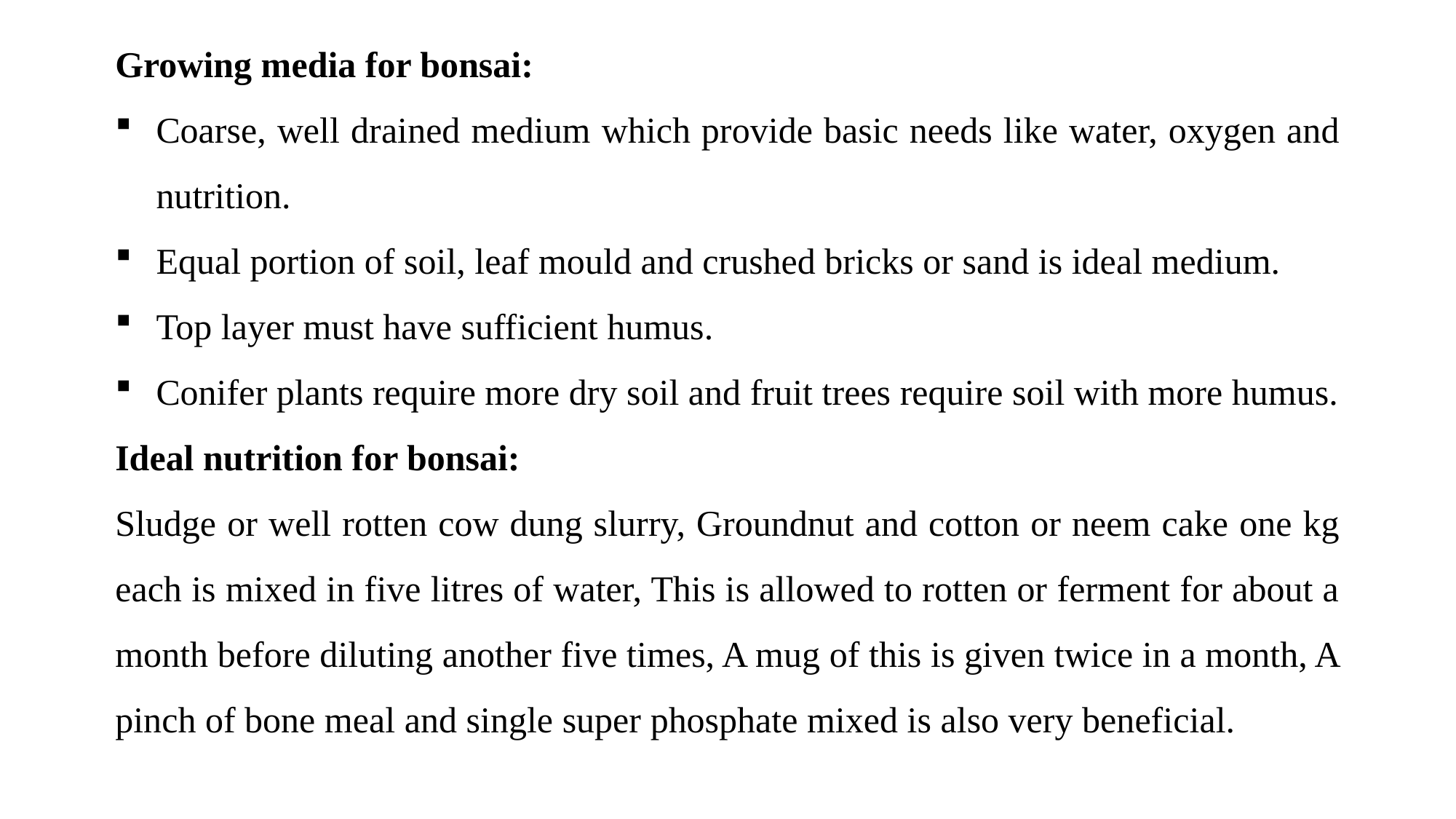

Growing media for bonsai:
Coarse, well drained medium which provide basic needs like water, oxygen and nutrition.
Equal portion of soil, leaf mould and crushed bricks or sand is ideal medium.
Top layer must have sufficient humus.
Conifer plants require more dry soil and fruit trees require soil with more humus.
Ideal nutrition for bonsai:
Sludge or well rotten cow dung slurry, Groundnut and cotton or neem cake one kg each is mixed in five litres of water, This is allowed to rotten or ferment for about a month before diluting another five times, A mug of this is given twice in a month, A pinch of bone meal and single super phosphate mixed is also very beneficial.